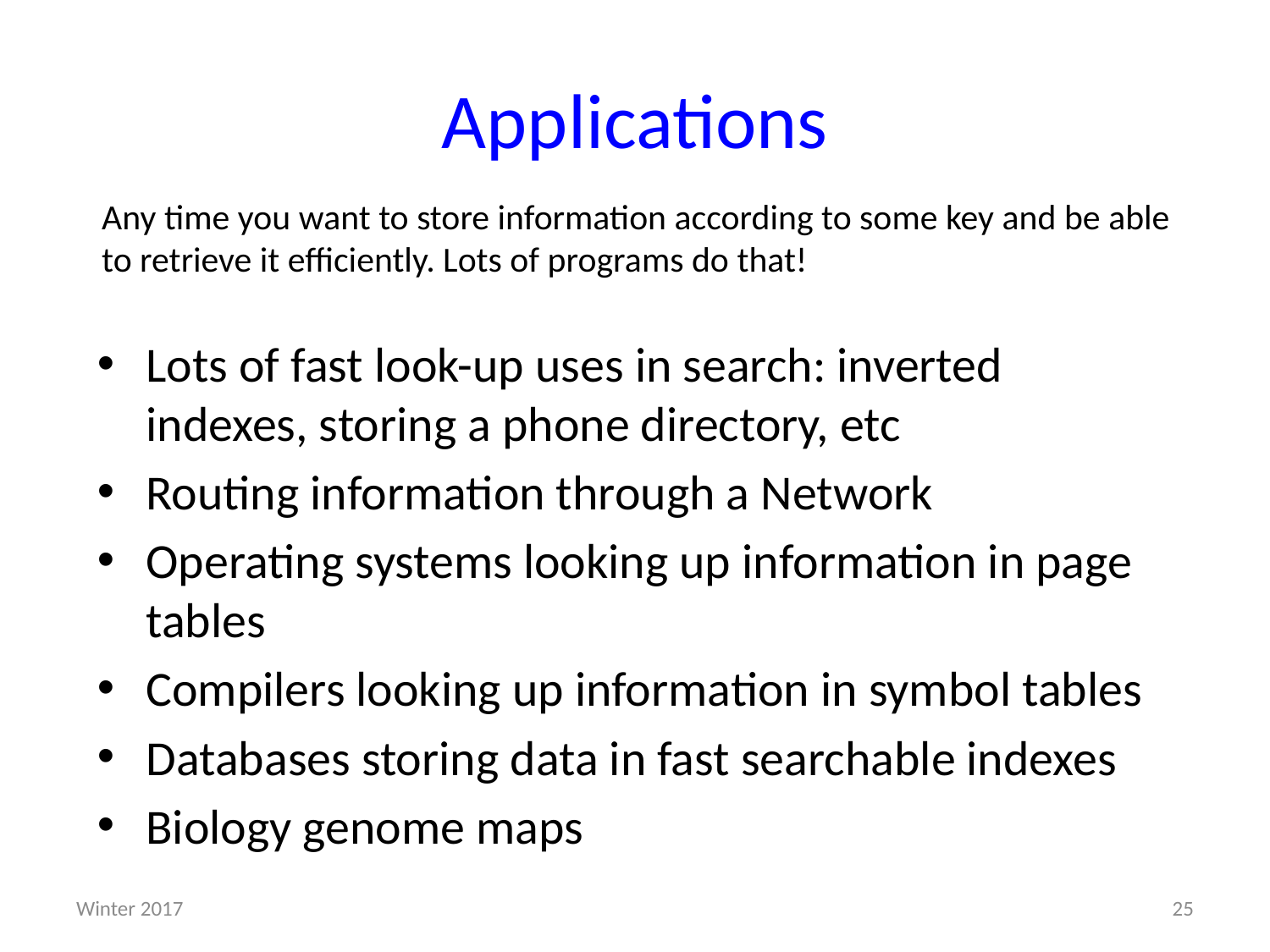

# Applications
Any time you want to store information according to some key and be able
to retrieve it efficiently. Lots of programs do that!

Lots of fast look-up uses in search: inverted indexes, storing a phone directory, etc
Routing information through a Network
Operating systems looking up information in page tables
Compilers looking up information in symbol tables
Databases storing data in fast searchable indexes
Biology genome maps

Winter 2017
25